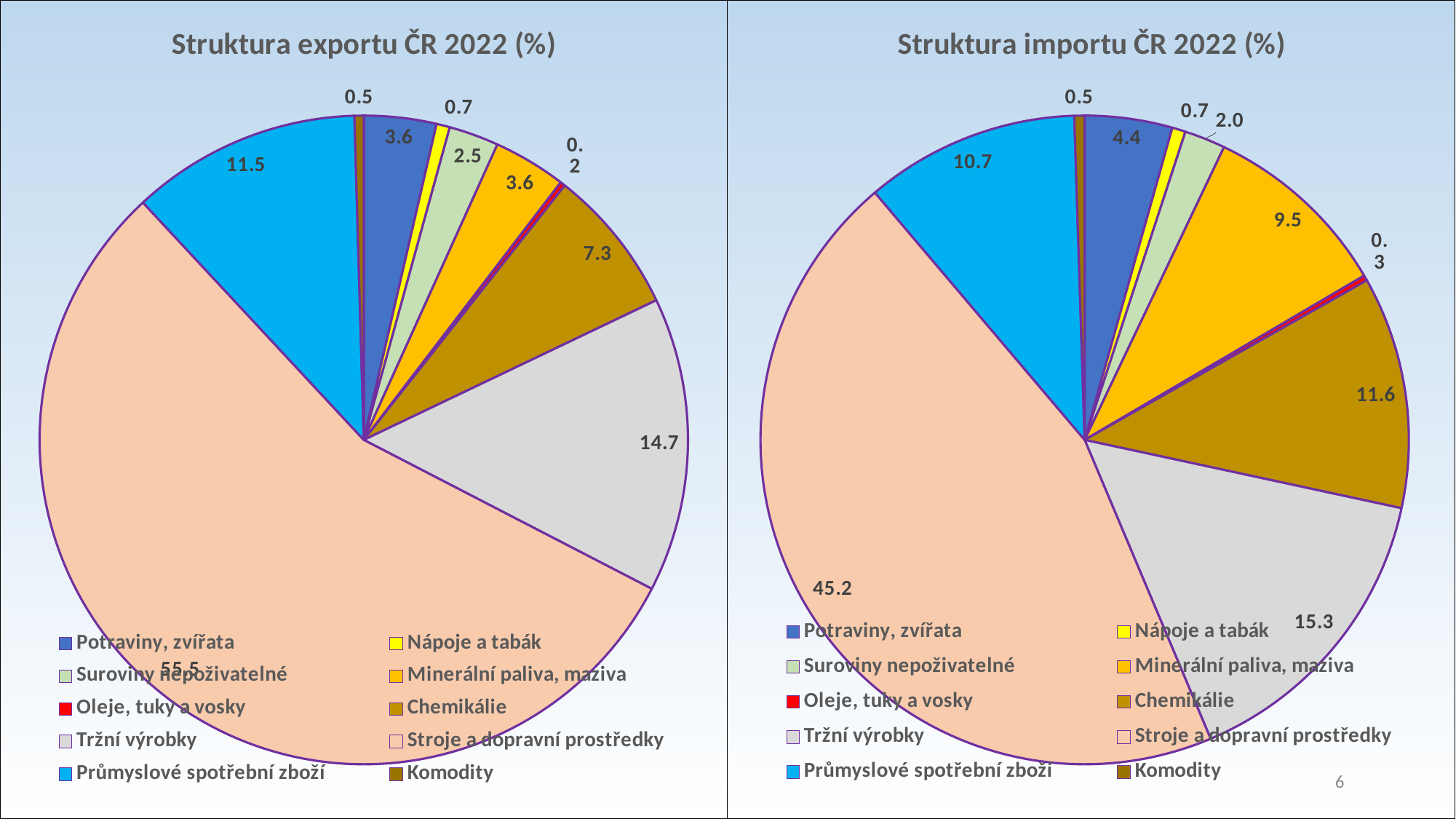

### Chart: Struktura importu ČR 2022 (%)

| Category |  |
|---|---|
| Potraviny, zvířata | 4.362569758298545 |
| Nápoje a tabák | 0.6708701739382326 |
| Suroviny nepoživatelné | 2.0416052770148068 |
| Minerální paliva, maziva | 9.470965648951706 |
| Oleje, tuky a vosky | 0.2653495817725747 |
| Chemikálie | 11.565537919440226 |
| Tržní výrobky | 15.267839267585506 |
| Stroje a dopravní prostředky | 45.1573201850485 |
| Průmyslové spotřební zboží | 10.684861075601981 |
| Komodity  | 0.5130811123479123 |

### Chart: Struktura exportu ČR 2022 (%)

| Category |  |
|---|---|
| Potraviny, zvířata | 3.6090210905914932 |
| Nápoje a tabák | 0.66678217796786 |
| Suroviny nepoživatelné | 2.4876829261462277 |
| Minerální paliva, maziva | 3.6312472028089062 |
| Oleje, tuky a vosky | 0.2458959021620217 |
| Chemikálie | 7.271529708696398 |
| Tržní výrobky | 14.677770688105007 |
| Stroje a dopravní prostředky | 55.480276292110055 |
| Průmyslové spotřební zboží | 11.468050622625665 |
| Komodity  | 0.4617433887863688 |
6